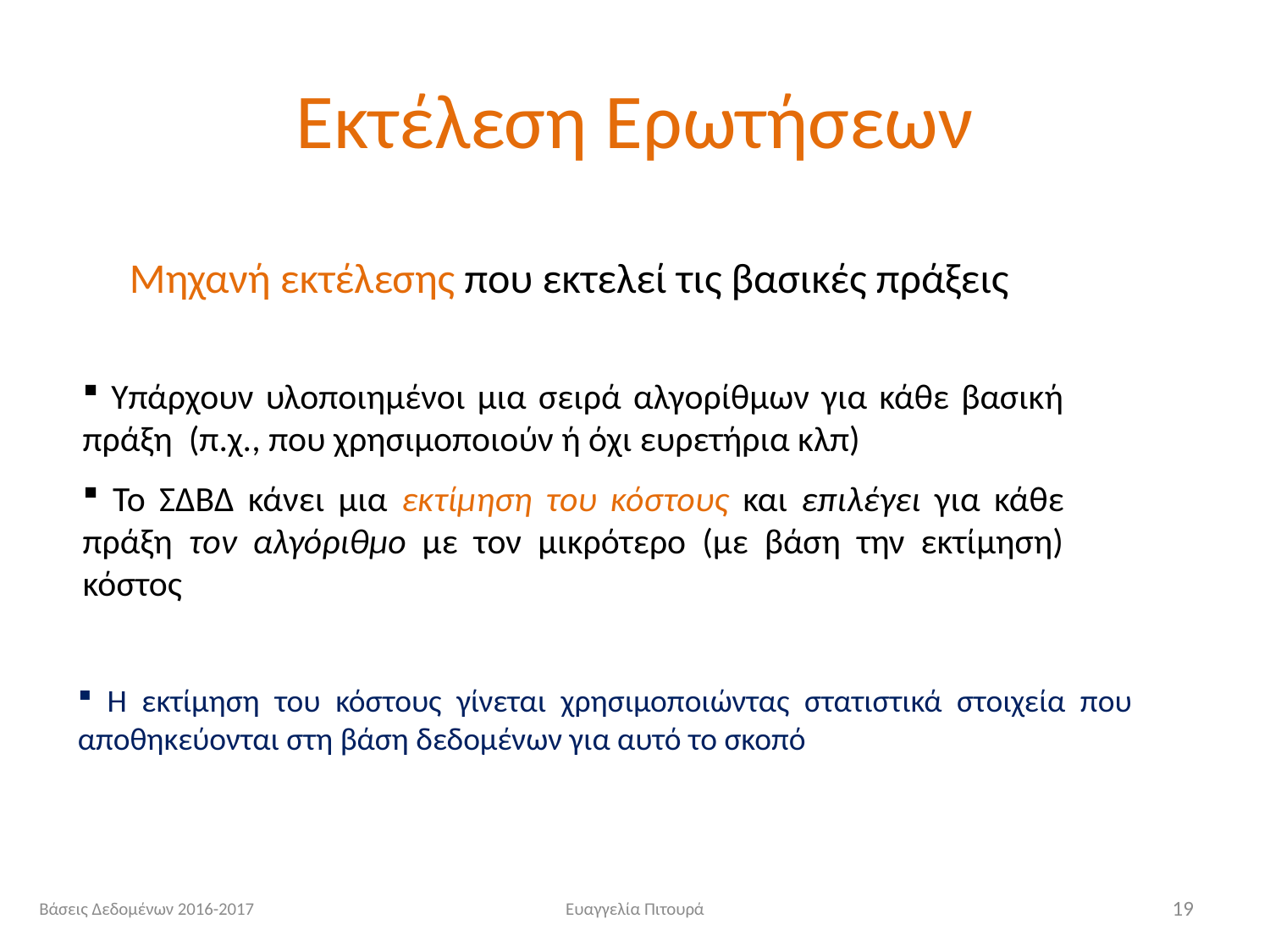

# Εκτέλεση Ερωτήσεων
Μηχανή εκτέλεσης που εκτελεί τις βασικές πράξεις
 Υπάρχουν υλοποιημένοι μια σειρά αλγορίθμων για κάθε βασική πράξη  (π.χ., που χρησιμοποιούν ή όχι ευρετήρια κλπ)
 Το ΣΔΒΔ κάνει μια εκτίμηση του κόστους και επιλέγει για κάθε πράξη τον αλγόριθμο με τον μικρότερο (με βάση την εκτίμηση) κόστος
 Η εκτίμηση του κόστους γίνεται χρησιμοποιώντας στατιστικά στοιχεία που αποθηκεύονται στη βάση δεδομένων για αυτό το σκοπό
Βάσεις Δεδομένων 2016-2017
Ευαγγελία Πιτουρά
19